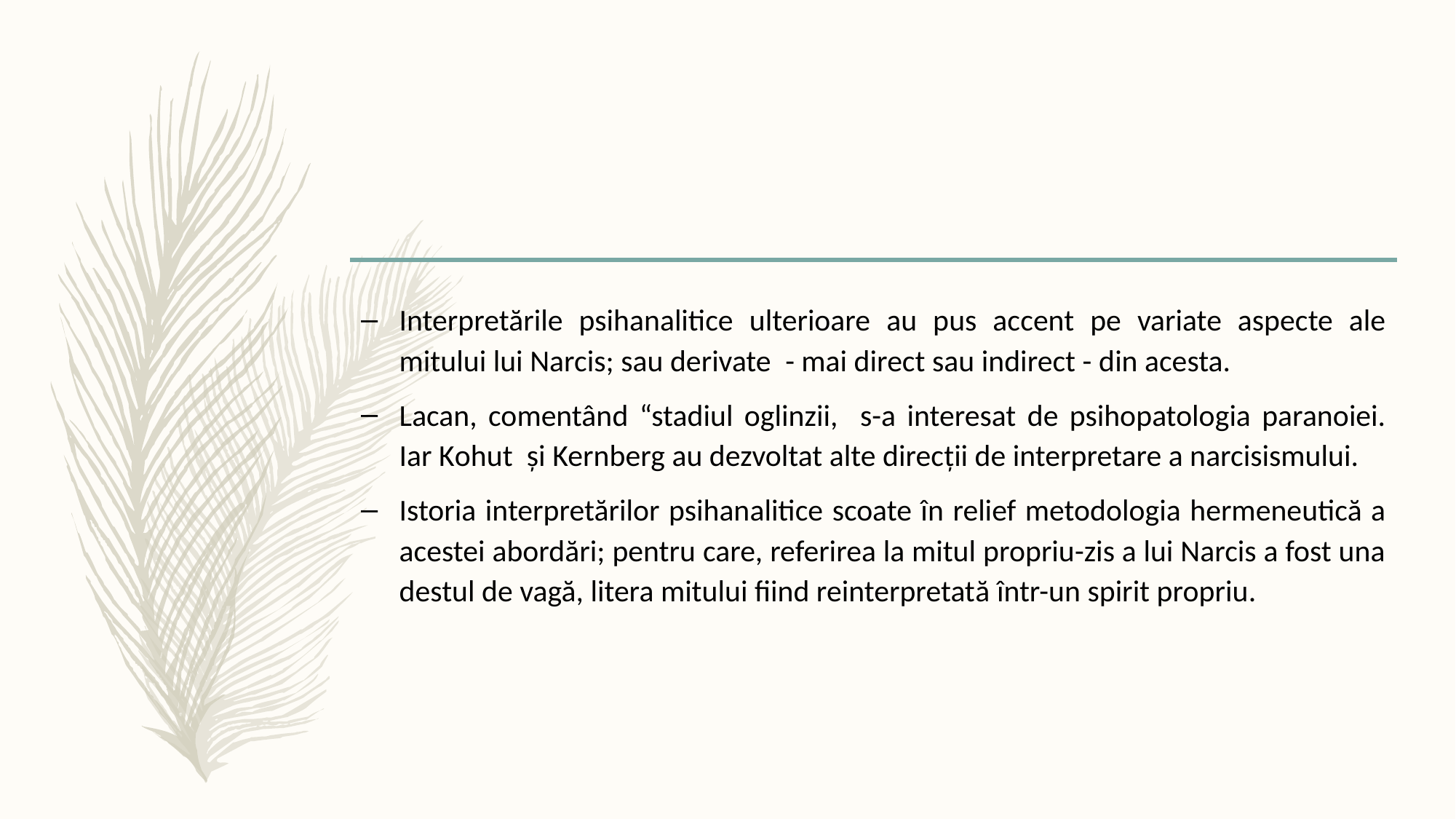

Interpretările psihanalitice ulterioare au pus accent pe variate aspecte ale mitului lui Narcis; sau derivate  - mai direct sau indirect - din acesta.
Lacan, comentând “stadiul oglinzii,  s-a interesat de psihopatologia paranoiei. Iar Kohut  şi Kernberg au dezvoltat alte direcții de interpretare a narcisismului.
Istoria interpretărilor psihanalitice scoate în relief metodologia hermeneutică a acestei abordări; pentru care, referirea la mitul propriu-zis a lui Narcis a fost una destul de vagă, litera mitului fiind reinterpretată într-un spirit propriu.